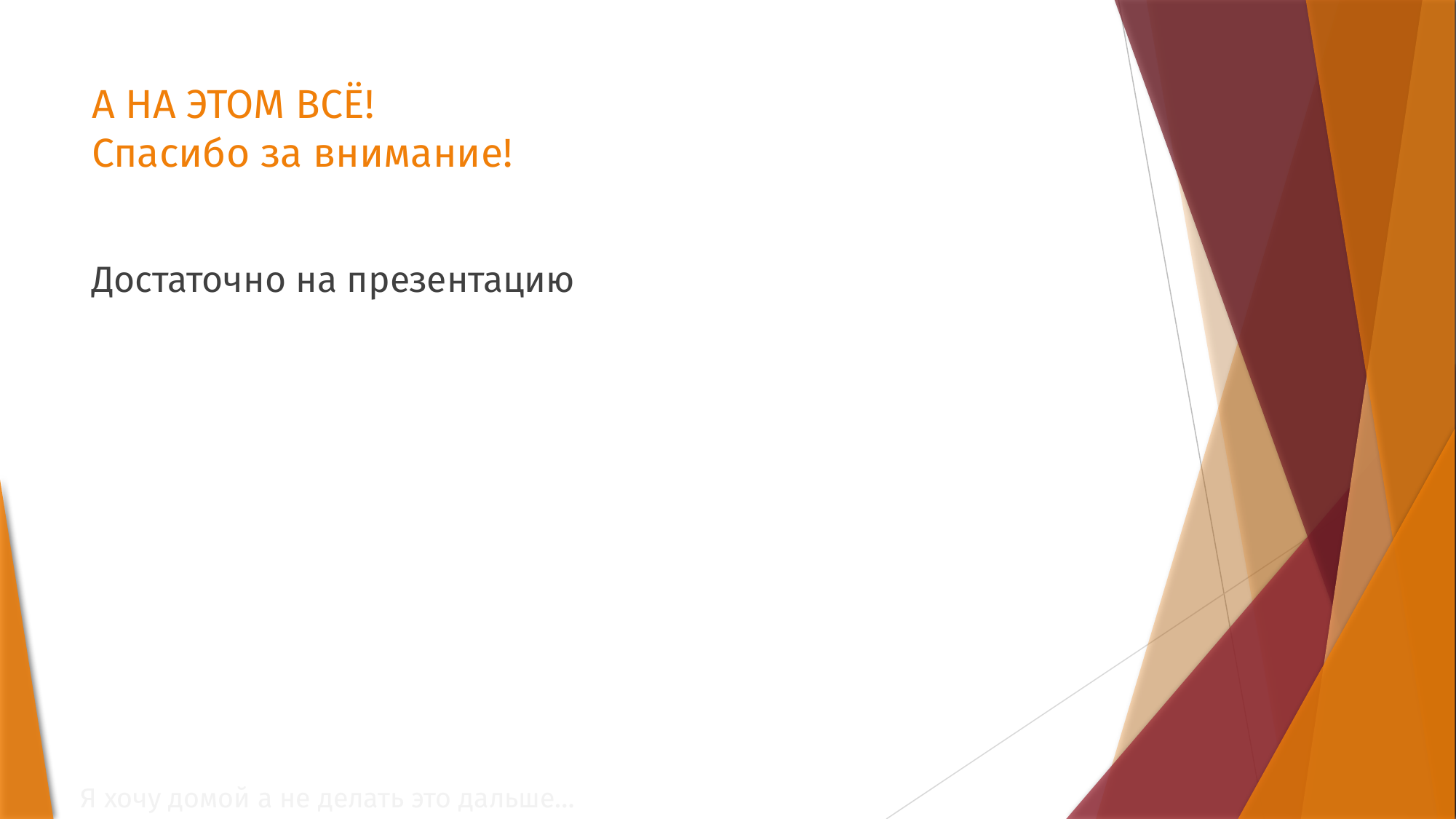

# А НА ЭТОМ ВСЁ! Спасибо за внимание!
Достаточно на презентацию

Я хочу домой а не делать это дальше…